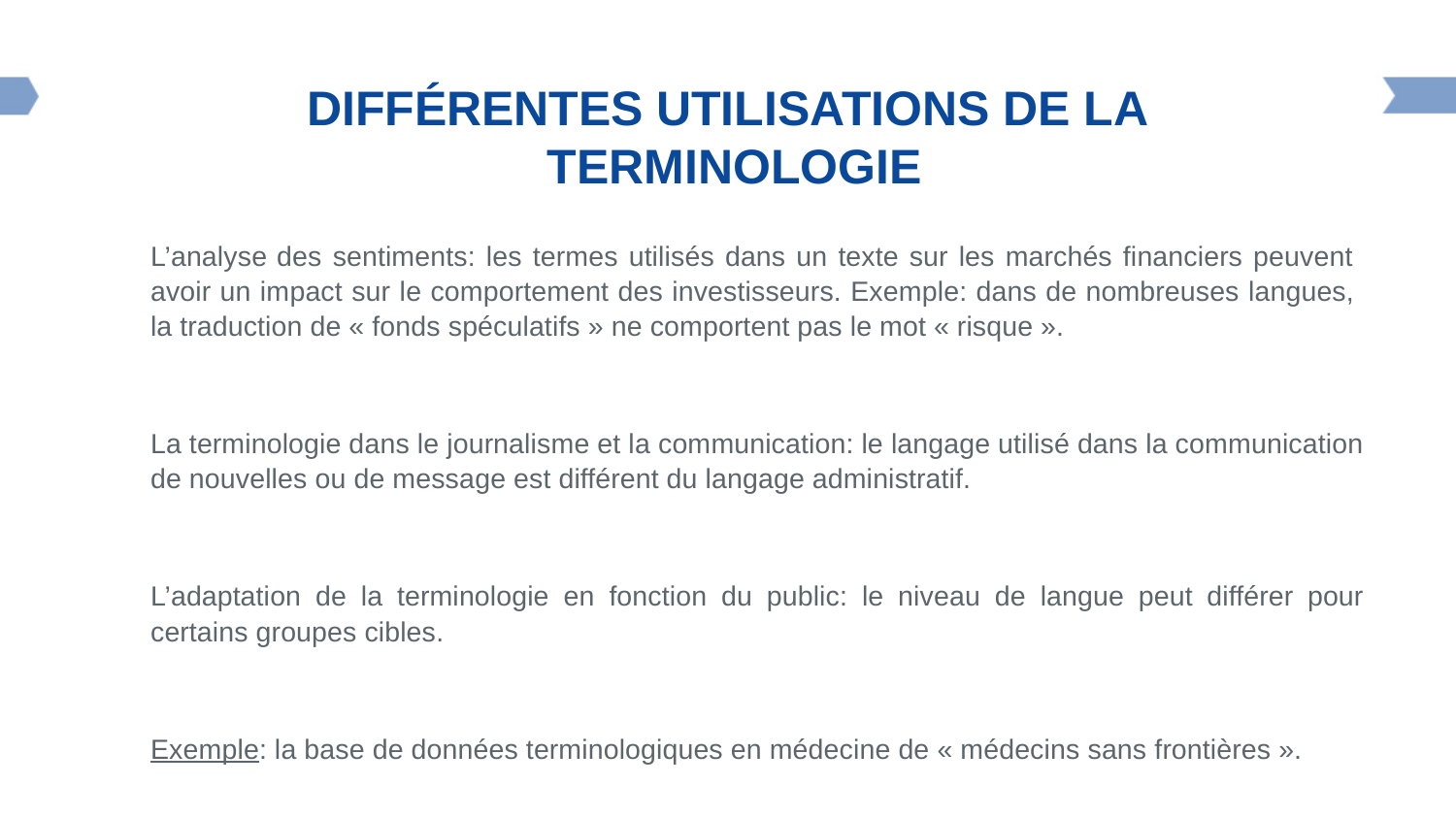

# différentes utilisations de la terminologie

	L’analyse des sentiments: les termes utilisés dans un texte sur les marchés financiers peuvent
avoir un impact sur le comportement des investisseurs. Exemple: dans de nombreuses langues,
la traduction de « fonds spéculatifs » ne comportent pas le mot « risque ».

	La terminologie dans le journalisme et la communication: le langage utilisé dans la communication de nouvelles ou de message est différent du langage administratif.

	L’adaptation de la terminologie en fonction du public: le niveau de langue peut différer pour certains groupes cibles.

	Exemple: la base de données terminologiques en médecine de « médecins sans frontières ».